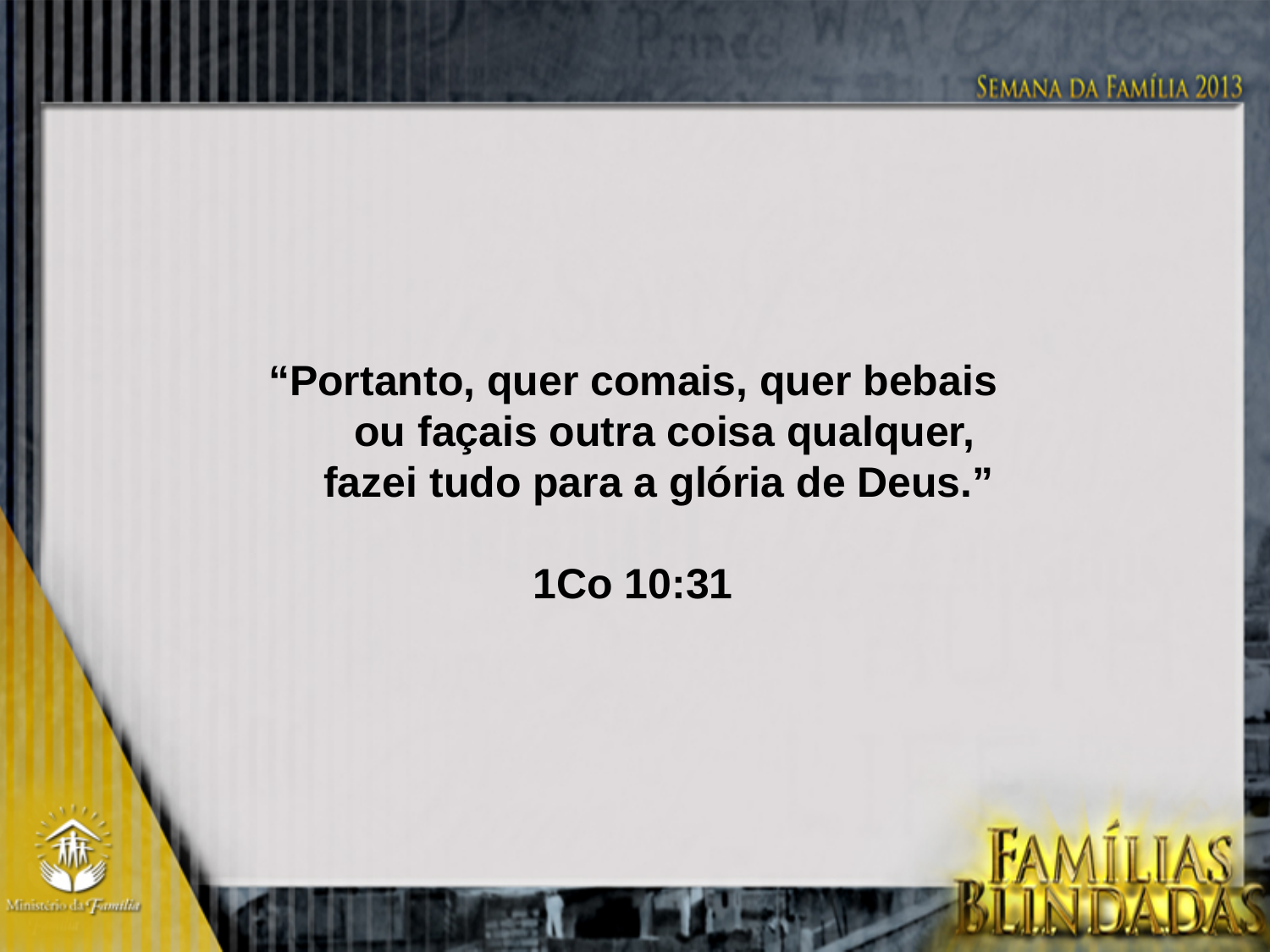

“Portanto, quer comais, quer bebais ou façais outra coisa qualquer, fazei tudo para a glória de Deus.”

1Co 10:31